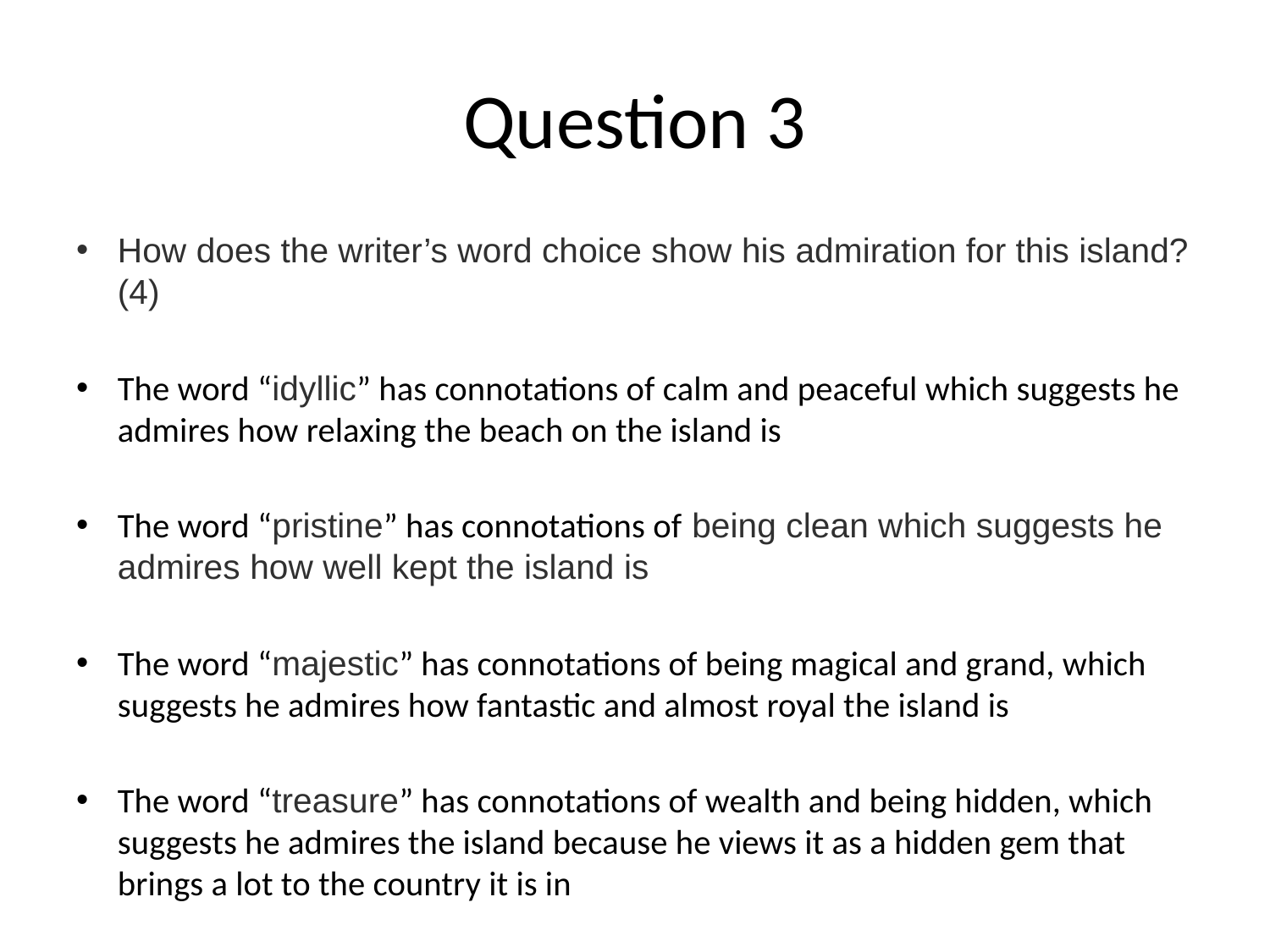

# Question 3
How does the writer’s word choice show his admiration for this island? (4)

The word “idyllic” has connotations of calm and peaceful which suggests he admires how relaxing the beach on the island is

The word “pristine” has connotations of being clean which suggests he admires how well kept the island is

The word “majestic” has connotations of being magical and grand, which suggests he admires how fantastic and almost royal the island is

The word “treasure” has connotations of wealth and being hidden, which suggests he admires the island because he views it as a hidden gem that brings a lot to the country it is in